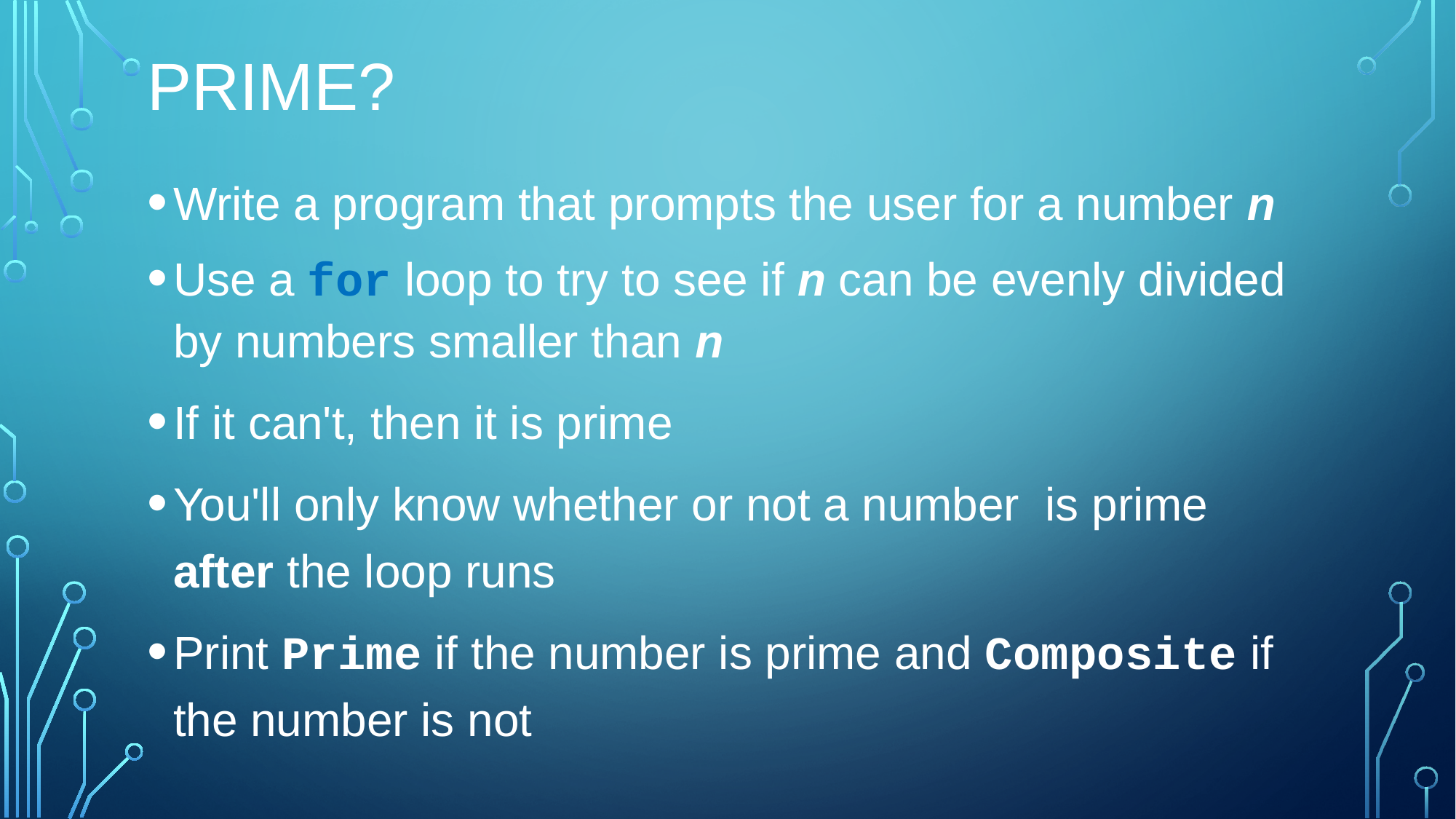

# Prime?
Write a program that prompts the user for a number n
Use a for loop to try to see if n can be evenly divided by numbers smaller than n
If it can't, then it is prime
You'll only know whether or not a number  is prime after the loop runs
Print Prime if the number is prime and Composite if the number is not